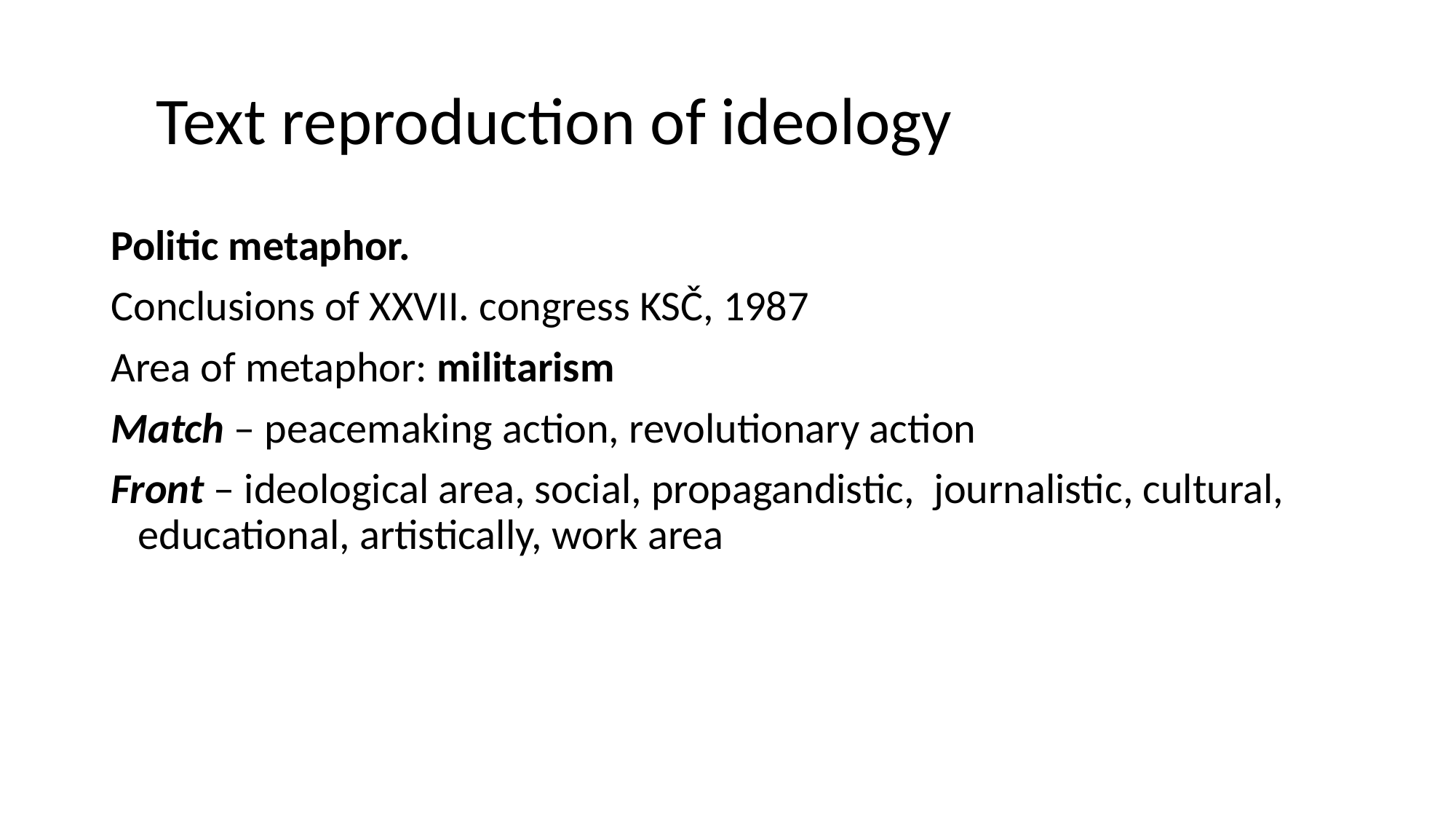

# Text reproduction of ideology
Politic metaphor.
Conclusions of XXVII. congress KSČ, 1987
Area of metaphor: militarism
Match – peacemaking action, revolutionary action
Front – ideological area, social, propagandistic,  journalistic, cultural, educational, artistically, work area